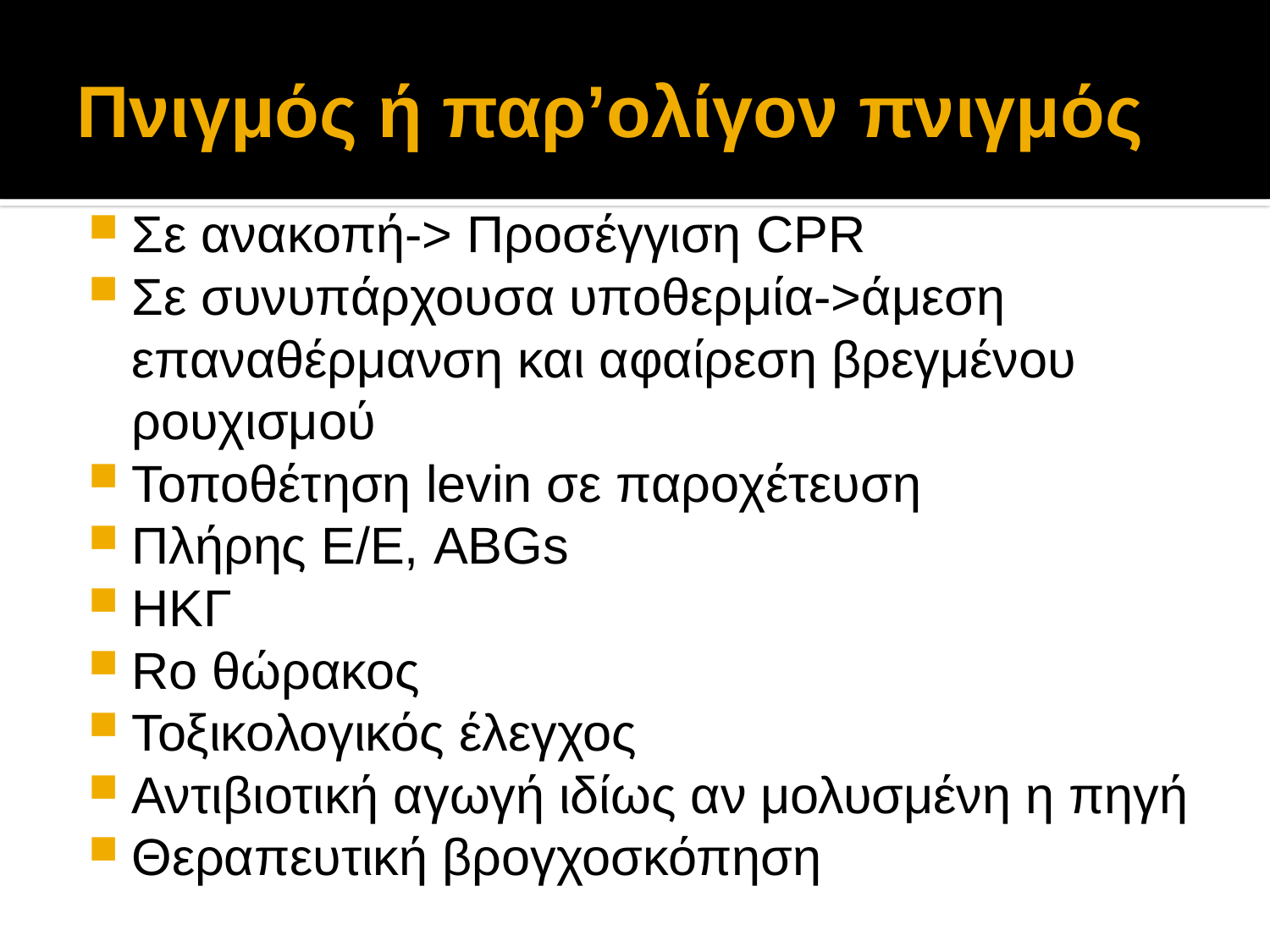

# Πνιγμός ή παρ’ολίγον πνιγμός
Σε ανακοπή-> Προσέγγιση CPR
Σε συνυπάρχουσα υποθερμία->άμεση επαναθέρμανση και αφαίρεση βρεγμένου ρουχισμού
Τοποθέτηση levin σε παροχέτευση
Πλήρης Ε/Ε, ABGs
ΗΚΓ
Ro θώρακος
Τοξικολογικός έλεγχος
Αντιβιοτική αγωγή ιδίως αν μολυσμένη η πηγή
Θεραπευτική βρογχοσκόπηση